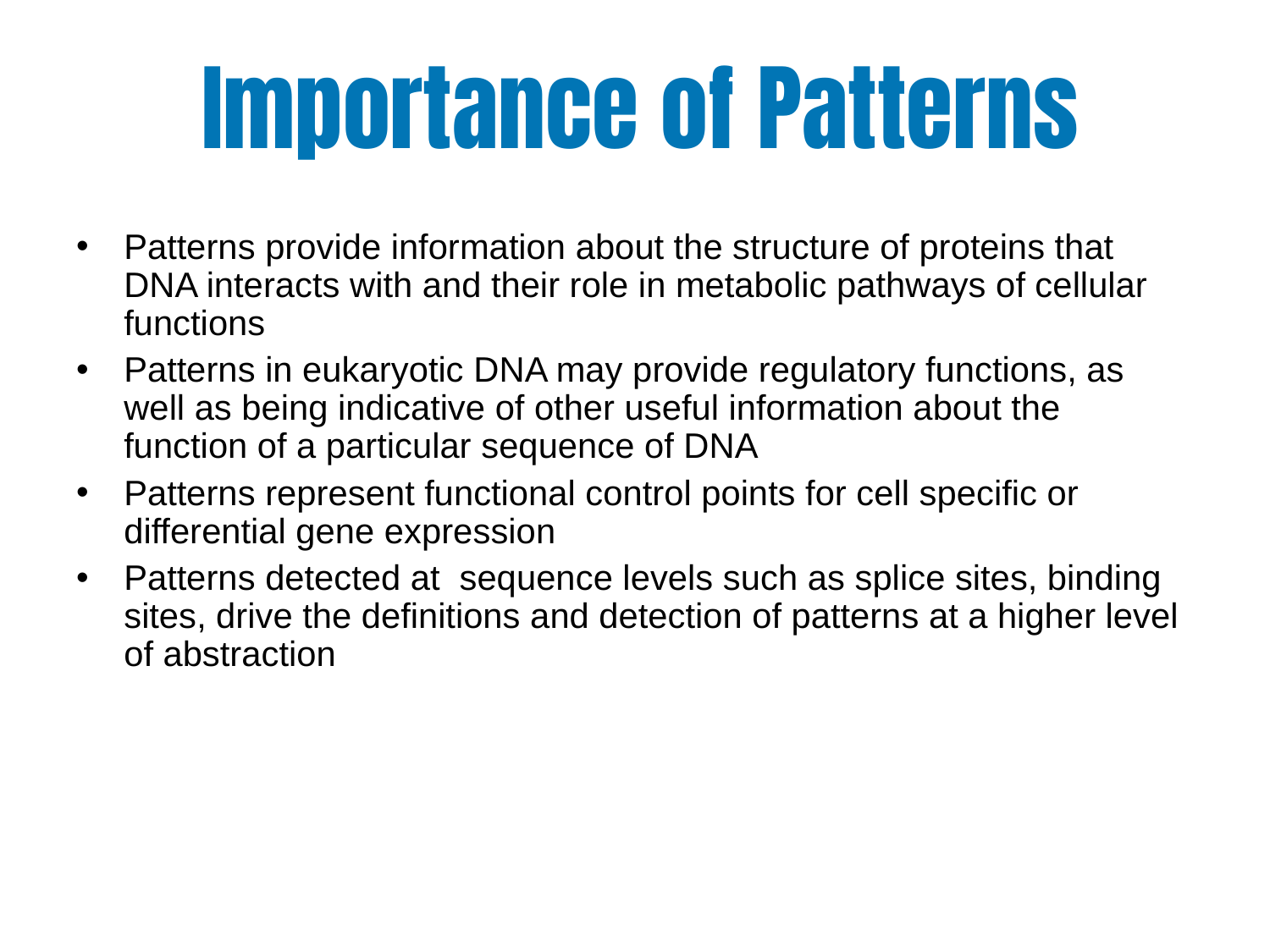

# Importance of Patterns
Patterns provide information about the structure of proteins that DNA interacts with and their role in metabolic pathways of cellular functions
Patterns in eukaryotic DNA may provide regulatory functions, as well as being indicative of other useful information about the function of a particular sequence of DNA
Patterns represent functional control points for cell specific or differential gene expression
Patterns detected at  sequence levels such as splice sites, binding sites, drive the definitions and detection of patterns at a higher level of abstraction